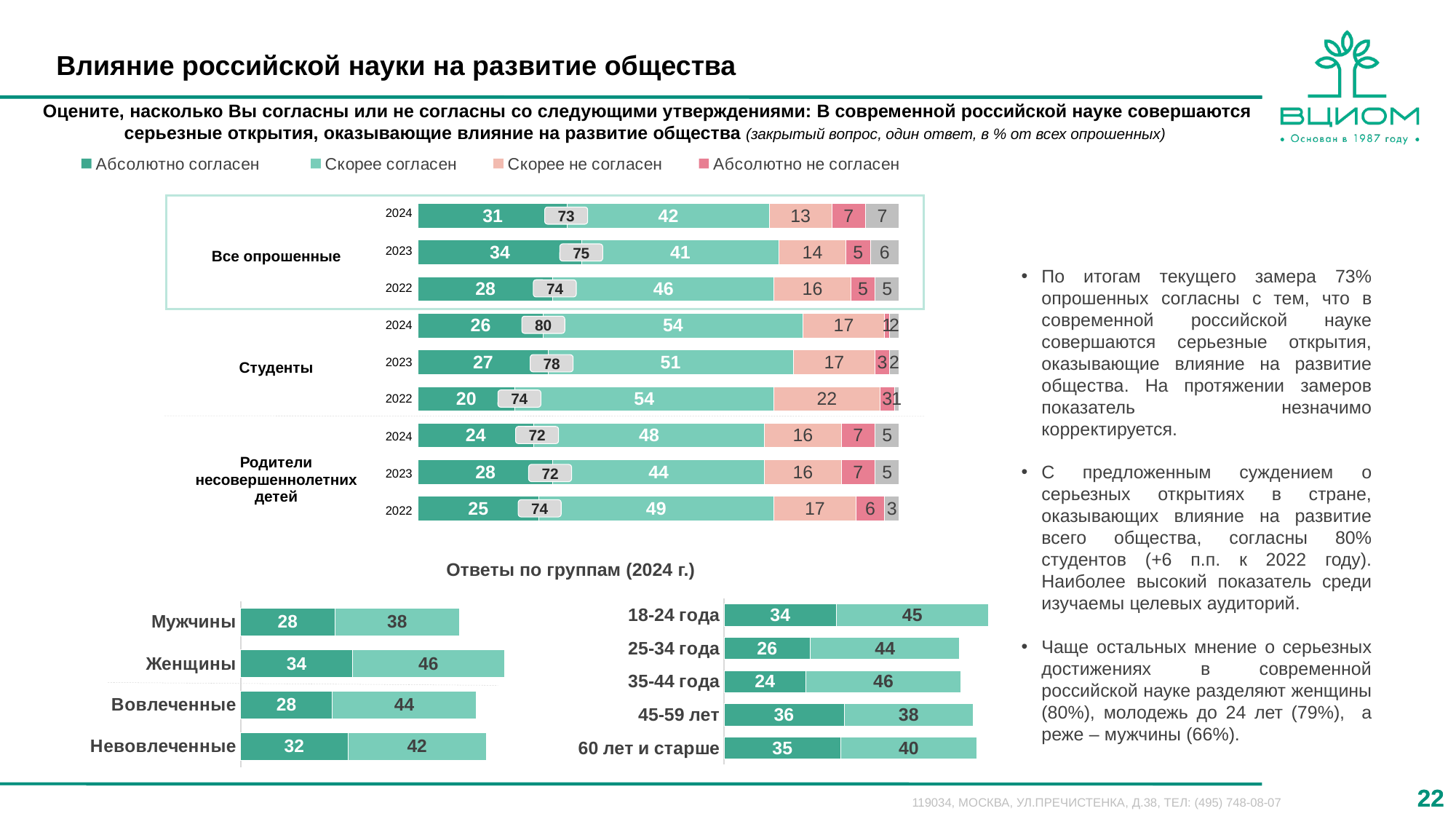

# Влияние российской науки на развитие общества
Оцените, насколько Вы согласны или не согласны со следующими утверждениями: В современной российской науке совершаются серьезные открытия, оказывающие влияние на развитие общества (закрытый вопрос, один ответ, в % от всех опрошенных)

### Chart

| Category | Абсолютно согласен | Скорее согласен | Скорее не согласен | Абсолютно не согласен | Затрудняюсь ответить |
|---|---|---|---|---|---|
| Все опрошенные  | None | None | None | None | None |
| 18-24 года | None | None | None | None | None |
| 25-34 года | None | None | None | None | None |
| 35-44 года | None | None | None | None | None |
| 45-59 лет | None | None | None | None | None |
| 60 лет и старше | None | None | None | None | None |
| Вовлеченные | None | None | None | None | None |
| Не вовлеченные | None | None | None | None | None |
| Информированные | None | None | None | None | None |
| Не информированные | None | None | None | None | None |

### Chart

| Category | Абсолютно Согласен | Скорее, согласен | Скорее, не согласен | Абсолютно Не согласен | Затрудняюсь ответить |
|---|---|---|---|---|---|
| Все опрошенные (2024 г.) | 31.0 | 42.0 | 13.0 | 7.0 | 7.0 |
| Все опрошенные (2023 г.) | 34.0 | 41.0 | 14.0 | 5.0 | 6.0 |
| Все опрошенные (2022 г.) | 28.0 | 46.0 | 16.0 | 5.0 | 5.0 |
| Студенты (2024 г.) | 26.0 | 54.0 | 17.0 | 1.0 | 2.0 |
| Студенты (2023 г.) | 27.0 | 51.0 | 17.0 | 3.0 | 2.0 |
| Студенты (2022 г.) | 20.0 | 54.0 | 22.0 | 3.0 | 1.0 |
| Родители несовершеннолет-них детей (2024 г.) | 24.0 | 48.0 | 16.0 | 7.0 | 5.0 |
| Родители несовершеннолет-них детей (2023 г.) | 28.0 | 44.0 | 16.0 | 7.0 | 5.0 |
| Родители несовершеннолет-них детей (2022 г.) | 25.0 | 49.0 | 17.0 | 6.0 | 3.0 |
| Все опрошенные | 2024 |
| --- | --- |
|  | 2023 |
|  | 2022 |
| Студенты | 2024 |
|  | 2023 |
|  | 2022 |
| Родители несовершеннолетних детей | 2024 |
|  | 2023 |
|  | 2022 |
73
75
По итогам текущего замера 73% опрошенных согласны с тем, что в современной российской науке совершаются серьезные открытия, оказывающие влияние на развитие общества. На протяжении замеров показатель незначимо корректируется.

С предложенным суждением о серьезных открытиях в стране, оказывающих влияние на развитие всего общества, согласны 80% студентов (+6 п.п. к 2022 году). Наиболее высокий показатель среди изучаемы целевых аудиторий.

Чаще остальных мнение о серьезных достижениях в современной российской науке разделяют женщины (80%), молодежь до 24 лет (79%),  а реже – мужчины (66%).
74
80
78
74
72
72
74
Ответы по группам (2024 г.)

### Chart

| Category | Абсолютно согласен | Скорее согласен |
|---|---|---|
| 18-24 года | 33.538992962185745 | 45.25351140318765 |
| 25-34 года | 25.77886021588073 | 44.421427674335725 |
| 35-44 года | 24.36865882862968 | 46.2518285573829 |
| 45-59 лет | 35.84506848417472 | 38.36793199259607 |
| 60 лет и старше | 34.8580763409924 | 40.447611868543625 |

### Chart

| Category | Абсолютно согласен | Скорее согласен |
|---|---|---|
| Мужчины | 28.471476172449172 | 37.57217240367102 |
| Женщины | 33.706768363709706 | 46.04093913059685 |
| Вовлеченные | 27.65654506945769 | 43.560903406073464 |
| Невовлеченные | 32.38125272820556 | 41.816616506138224 |